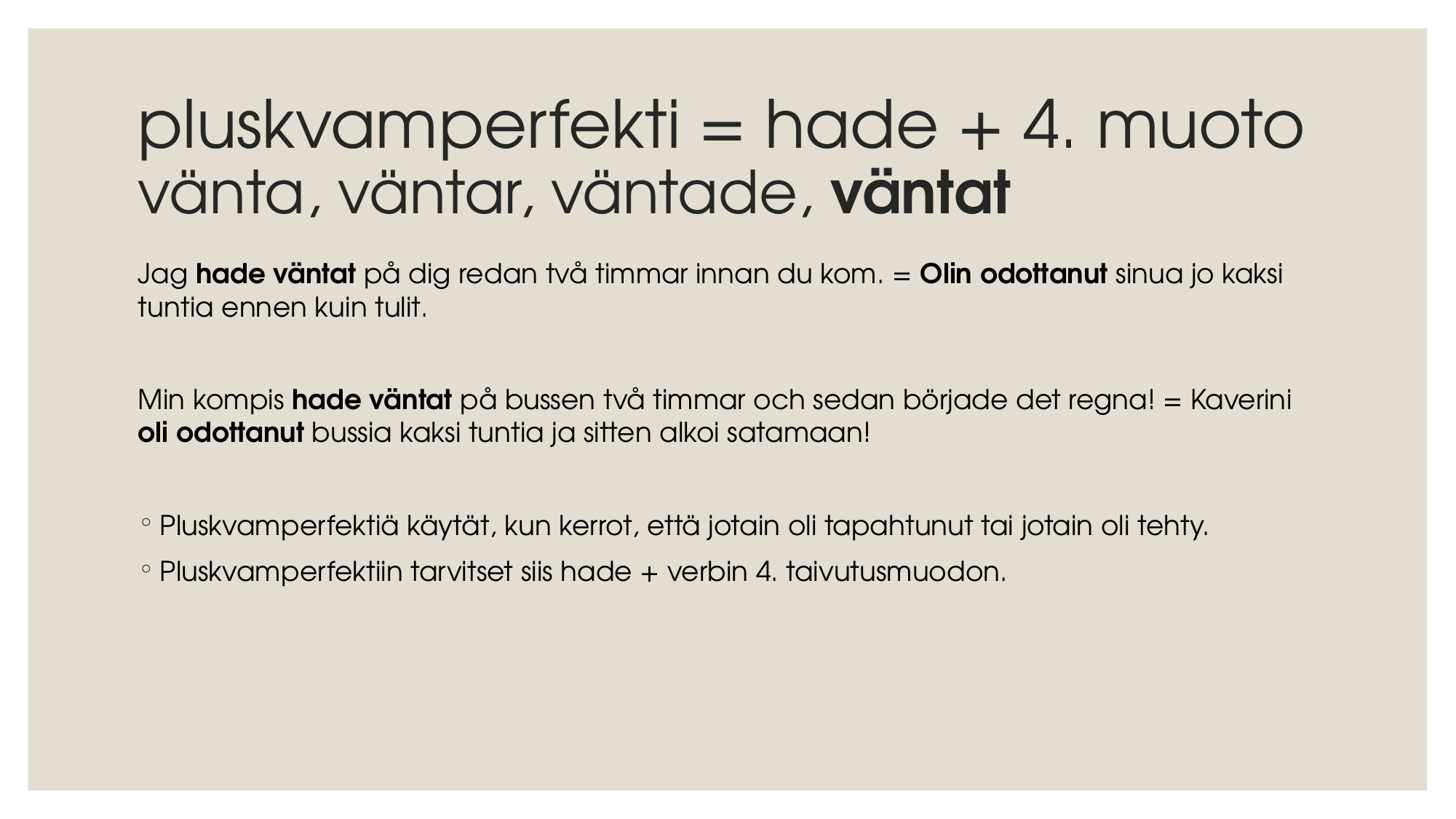

# pluskvamperfekti = hade + 4. muoto vänta, väntar, väntade, väntat
Jag hade väntat på dig redan två timmar innan du kom. = Olin odottanut sinua jo kaksi tuntia ennen kuin tulit.

Min kompis hade väntat på bussen två timmar och sedan började det regna! = Kaverini oli odottanut bussia kaksi tuntia ja sitten alkoi satamaan!

Pluskvamperfektiä käytät, kun kerrot, että jotain oli tapahtunut tai jotain oli tehty.
Pluskvamperfektiin tarvitset siis hade + verbin 4. taivutusmuodon.